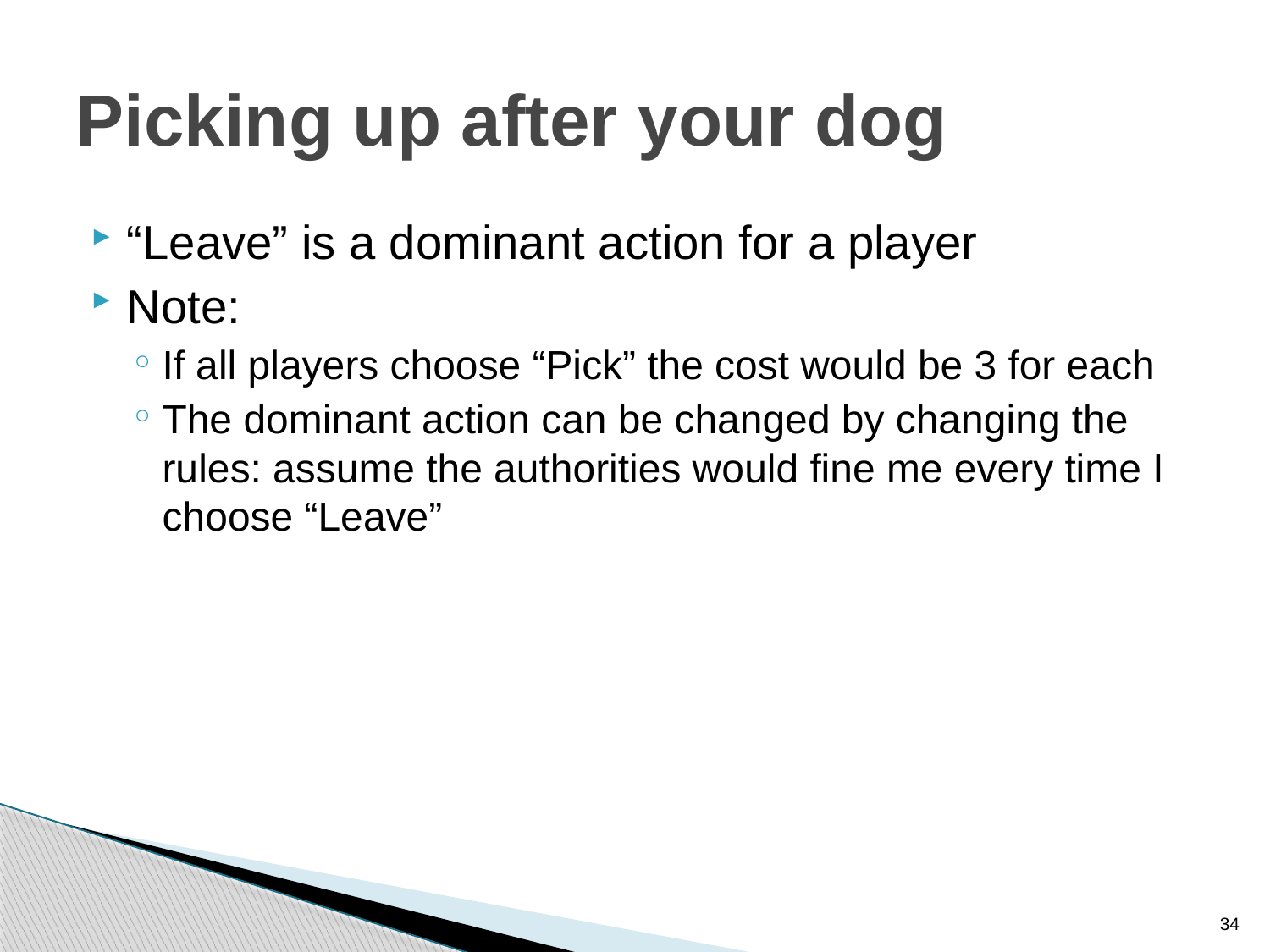

# Picking up after your dog
“Leave” is a dominant action for a player
Note:
If all players choose “Pick” the cost would be 3 for each
The dominant action can be changed by changing the rules: assume the authorities would fine me every time I choose “Leave”
34